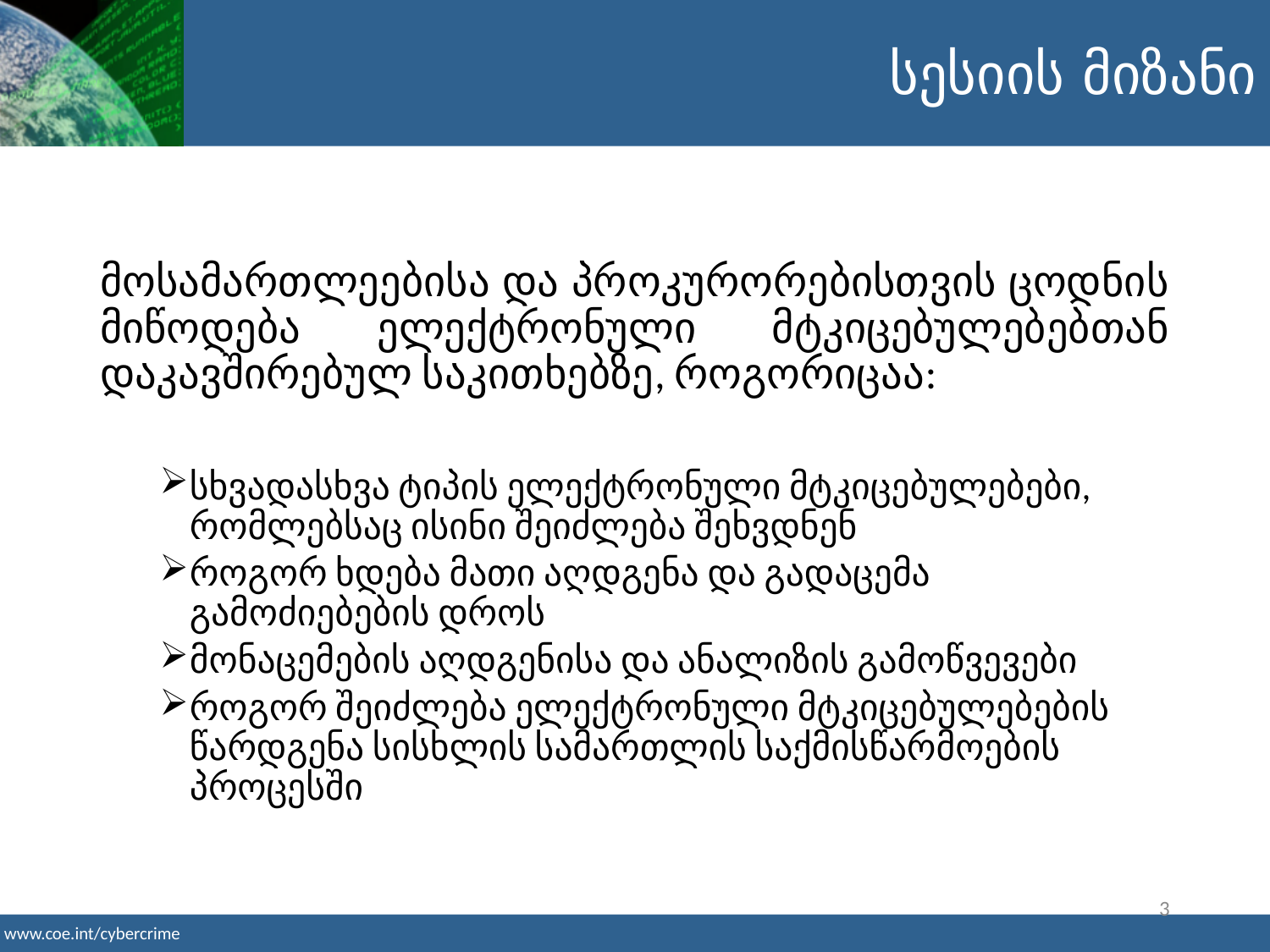

სესიის მიზანი

მოსამართლეებისა და პროკურორებისთვის ცოდნის მიწოდება ელექტრონული მტკიცებულებებთან დაკავშირებულ საკითხებზე, როგორიცაა:

სხვადასხვა ტიპის ელექტრონული მტკიცებულებები, რომლებსაც ისინი შეიძლება შეხვდნენ
როგორ ხდება მათი აღდგენა და გადაცემა გამოძიებების დროს
მონაცემების აღდგენისა და ანალიზის გამოწვევები
როგორ შეიძლება ელექტრონული მტკიცებულებების წარდგენა სისხლის სამართლის საქმისწარმოების პროცესში

3